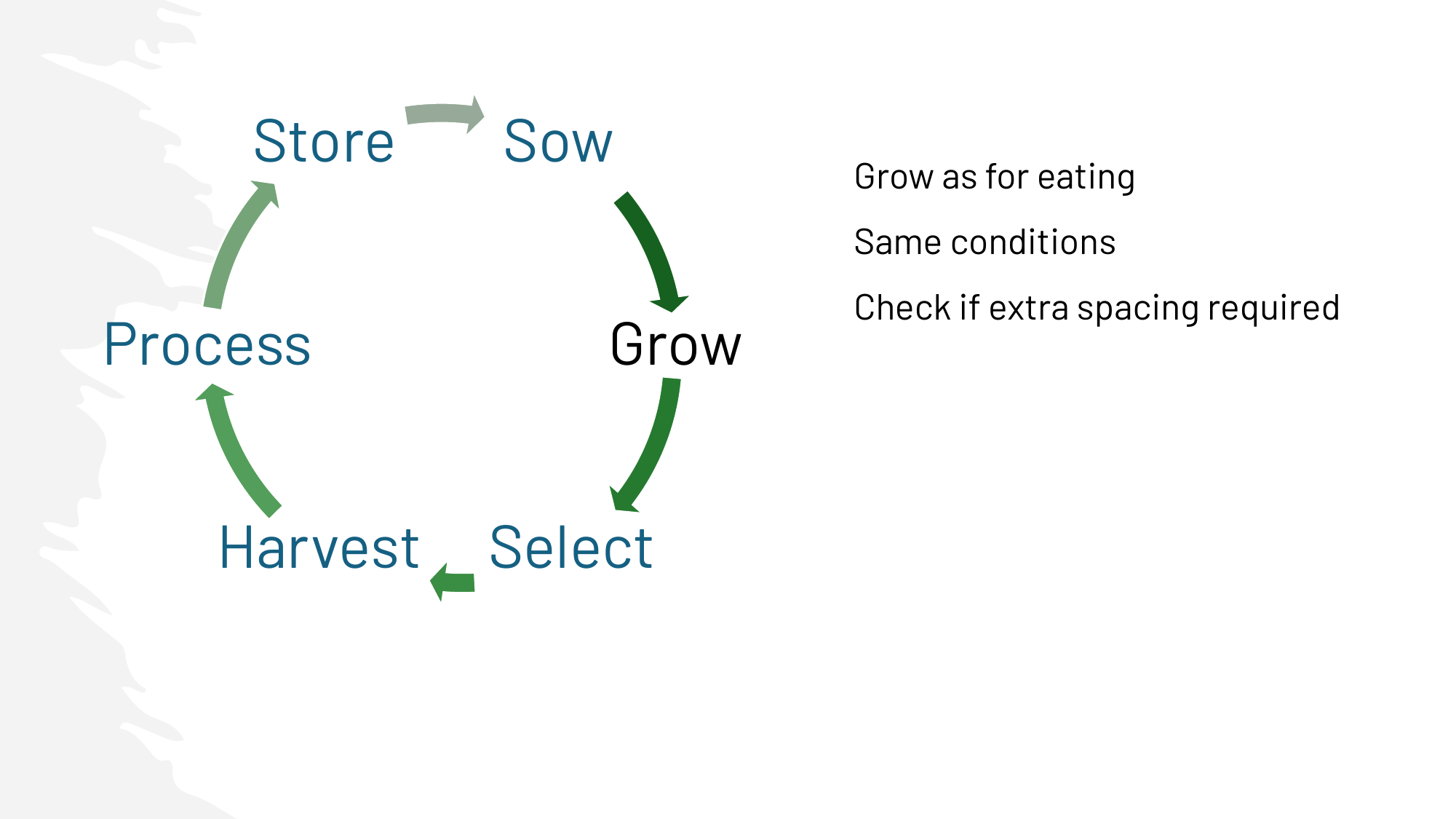

Sow
Grow
Select
Harvest
Process
Store
Grow as for eating
Same conditions
Check if extra spacing required